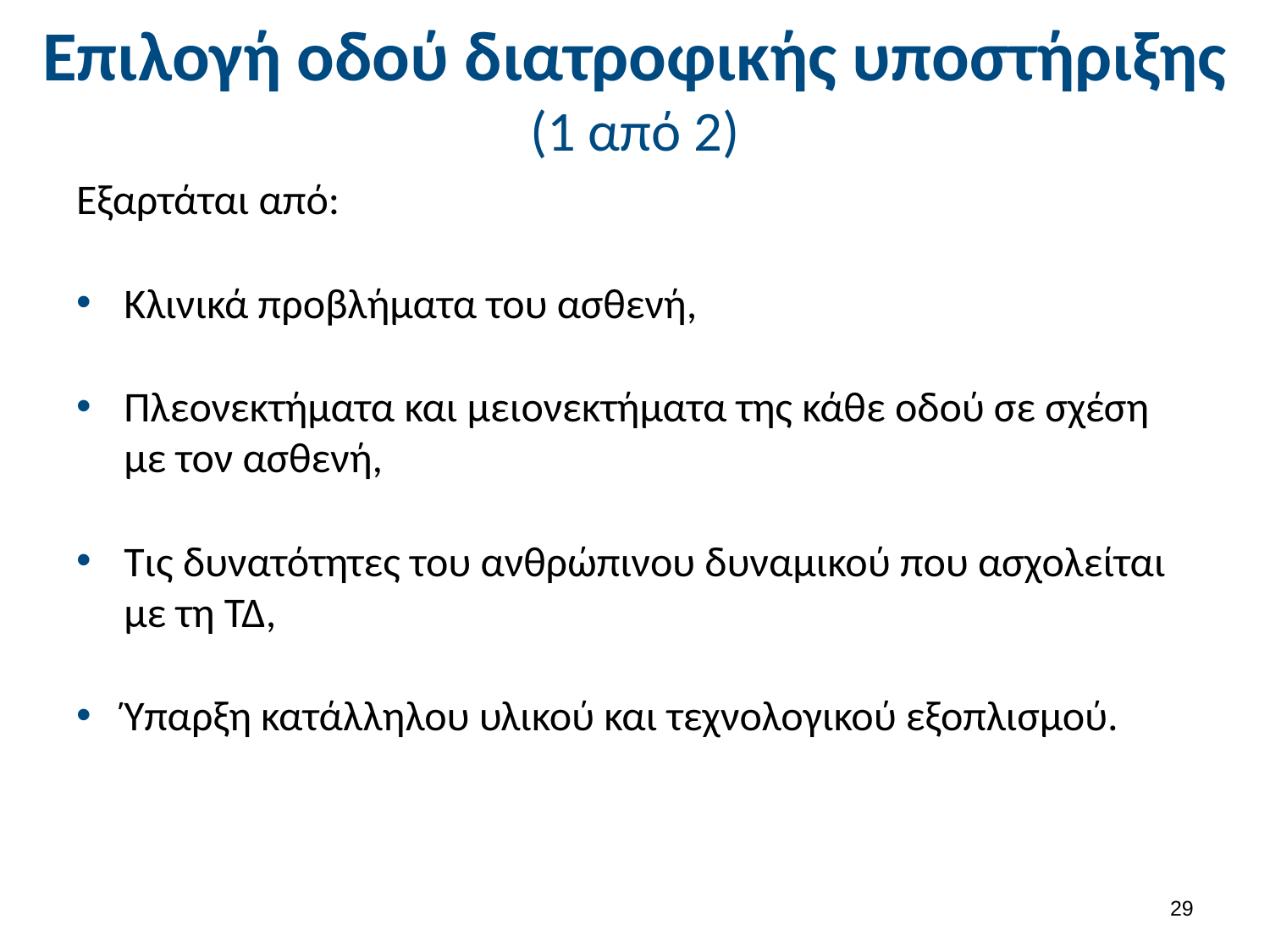

# Επιλογή οδού διατροφικής υποστήριξης (1 από 2)
Εξαρτάται από:
Κλινικά προβλήματα του ασθενή,
Πλεονεκτήματα και μειονεκτήματα της κάθε οδού σε σχέση με τον ασθενή,
Τις δυνατότητες του ανθρώπινου δυναμικού που ασχολείται με τη ΤΔ,
Ύπαρξη κατάλληλου υλικού και τεχνολογικού εξοπλισμού.
29